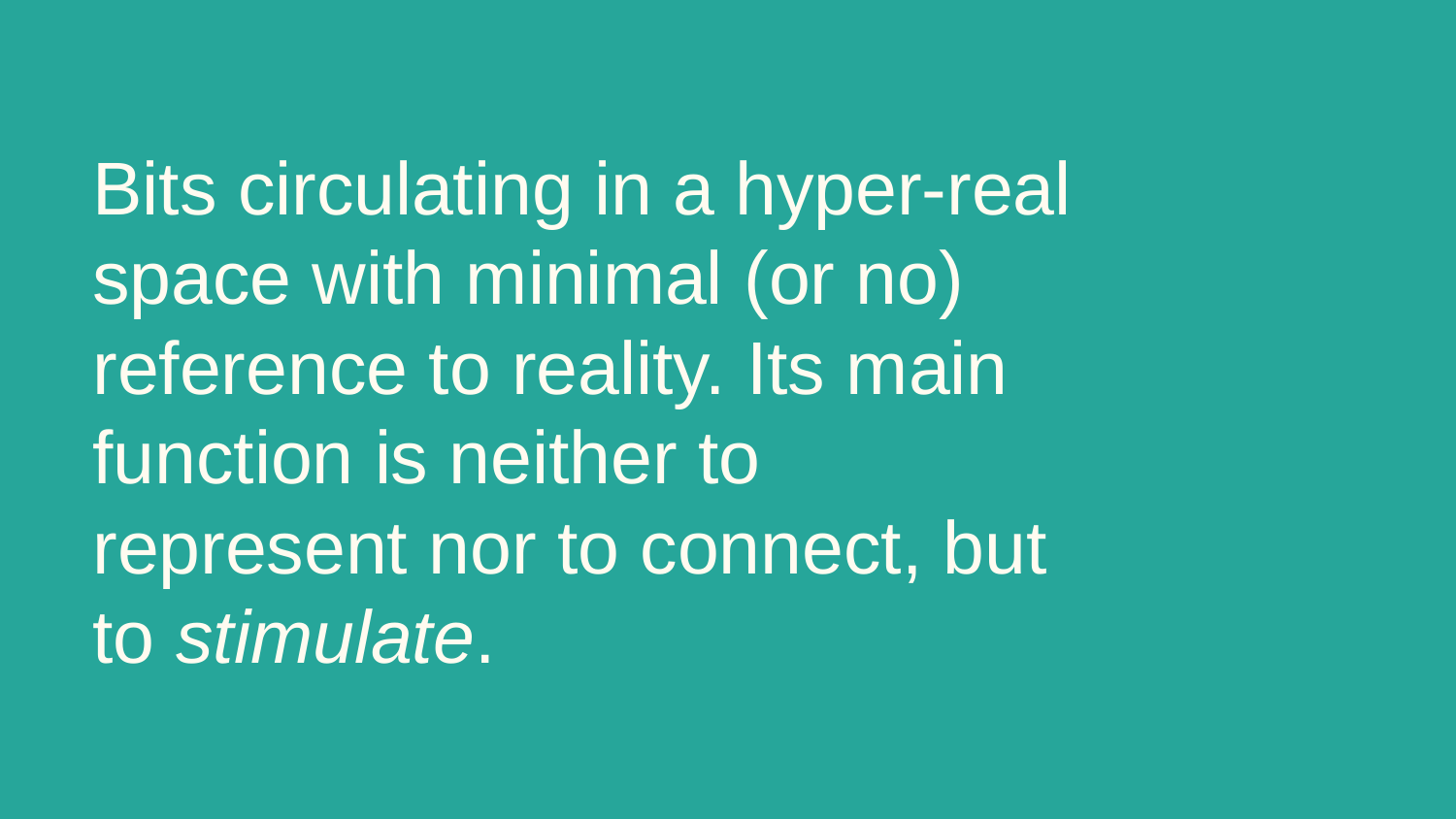

# Bits circulating in a hyper-real space with minimal (or no) reference to reality. Its main function is neither to represent nor to connect, but to stimulate.